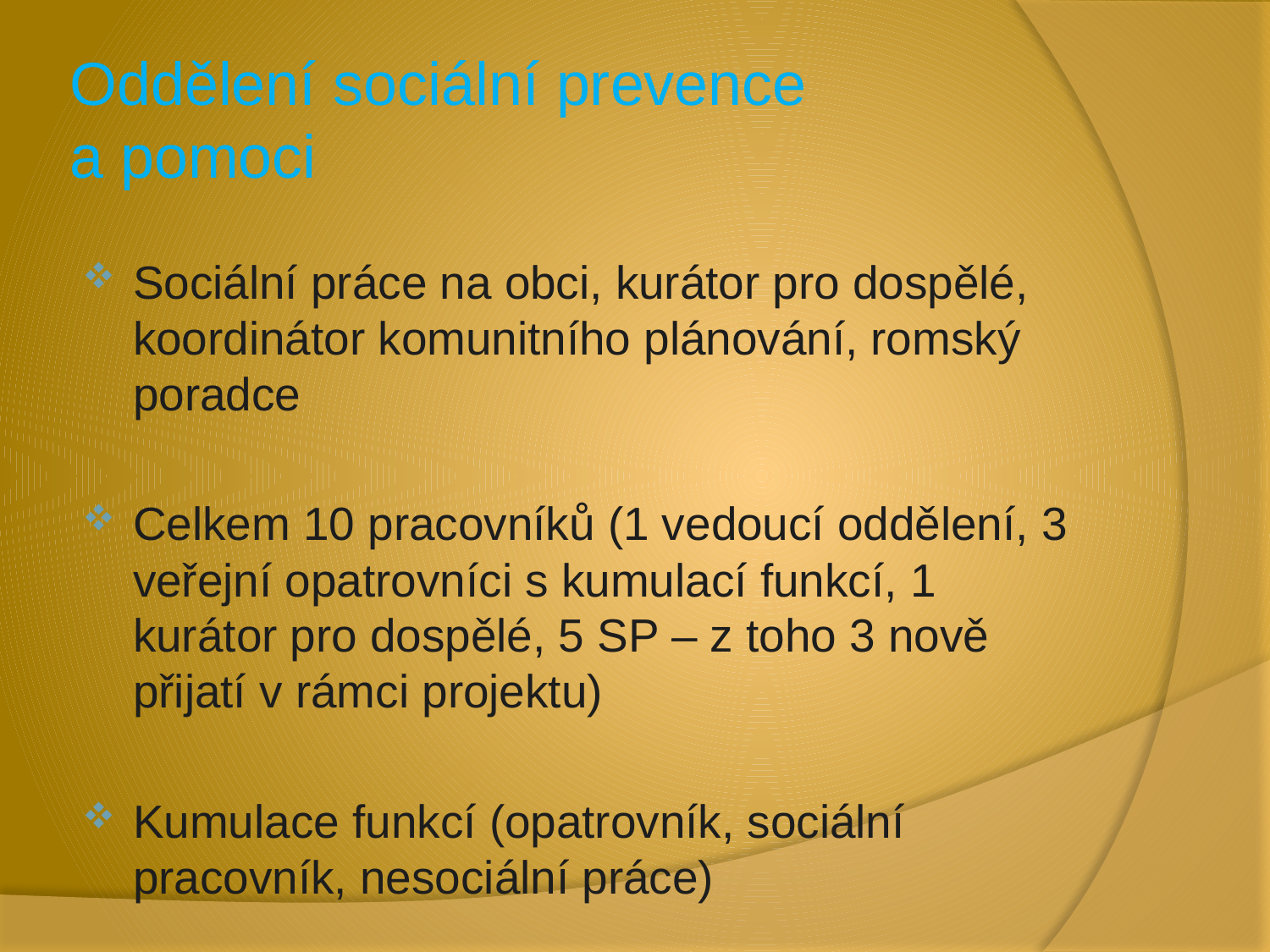

# Oddělení sociální prevence a pomoci
Sociální práce na obci, kurátor pro dospělé, koordinátor komunitního plánování, romský poradce

Celkem 10 pracovníků (1 vedoucí oddělení, 3 veřejní opatrovníci s kumulací funkcí, 1 kurátor pro dospělé, 5 SP – z toho 3 nově přijatí v rámci projektu)

Kumulace funkcí (opatrovník, sociální pracovník, nesociální práce)